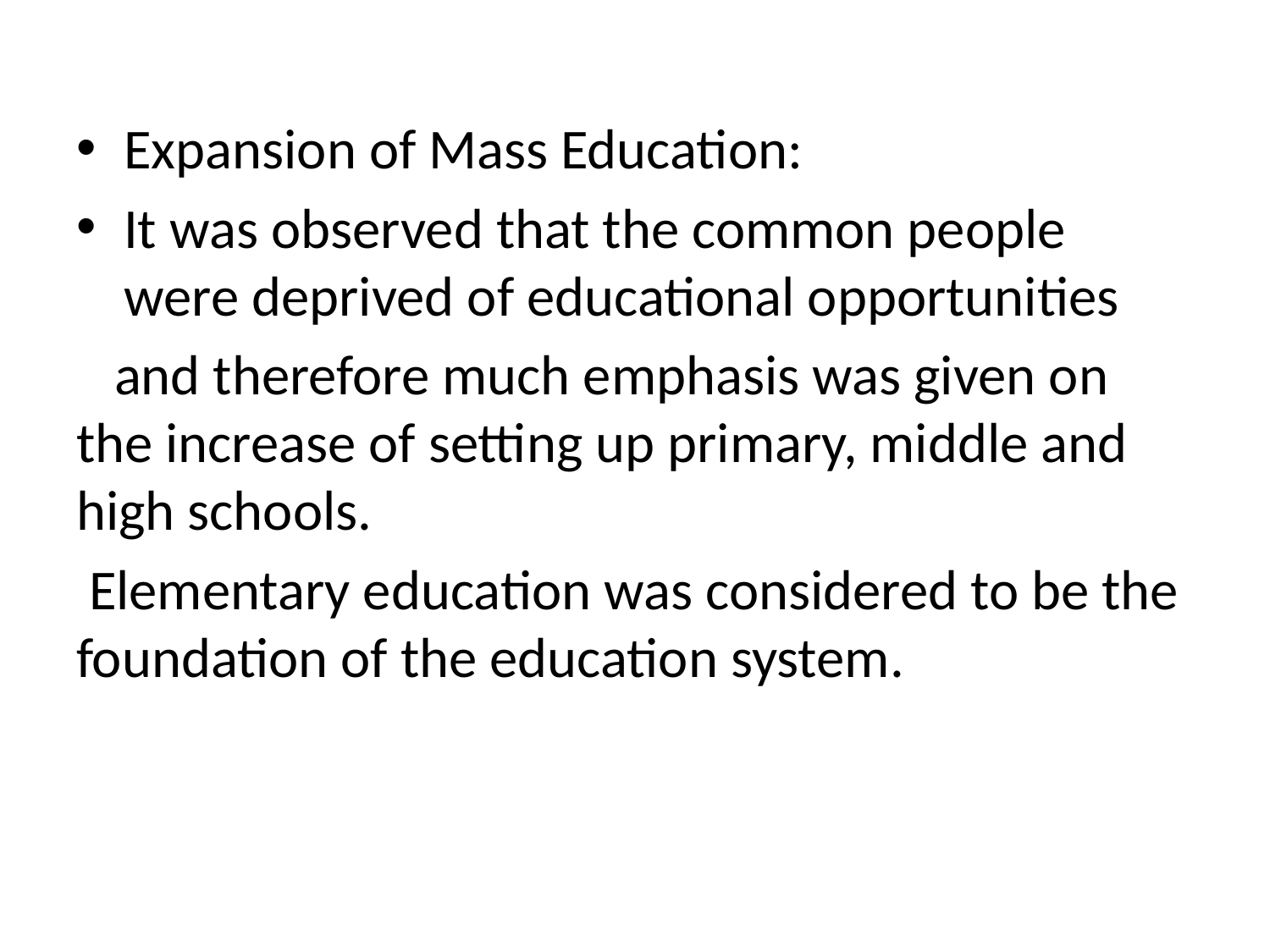

Expansion of Mass Education:
It was observed that the common people were deprived of educational opportunities
   and therefore much emphasis was given on the increase of setting up primary, middle and high schools.
 Elementary education was considered to be the foundation of the education system.